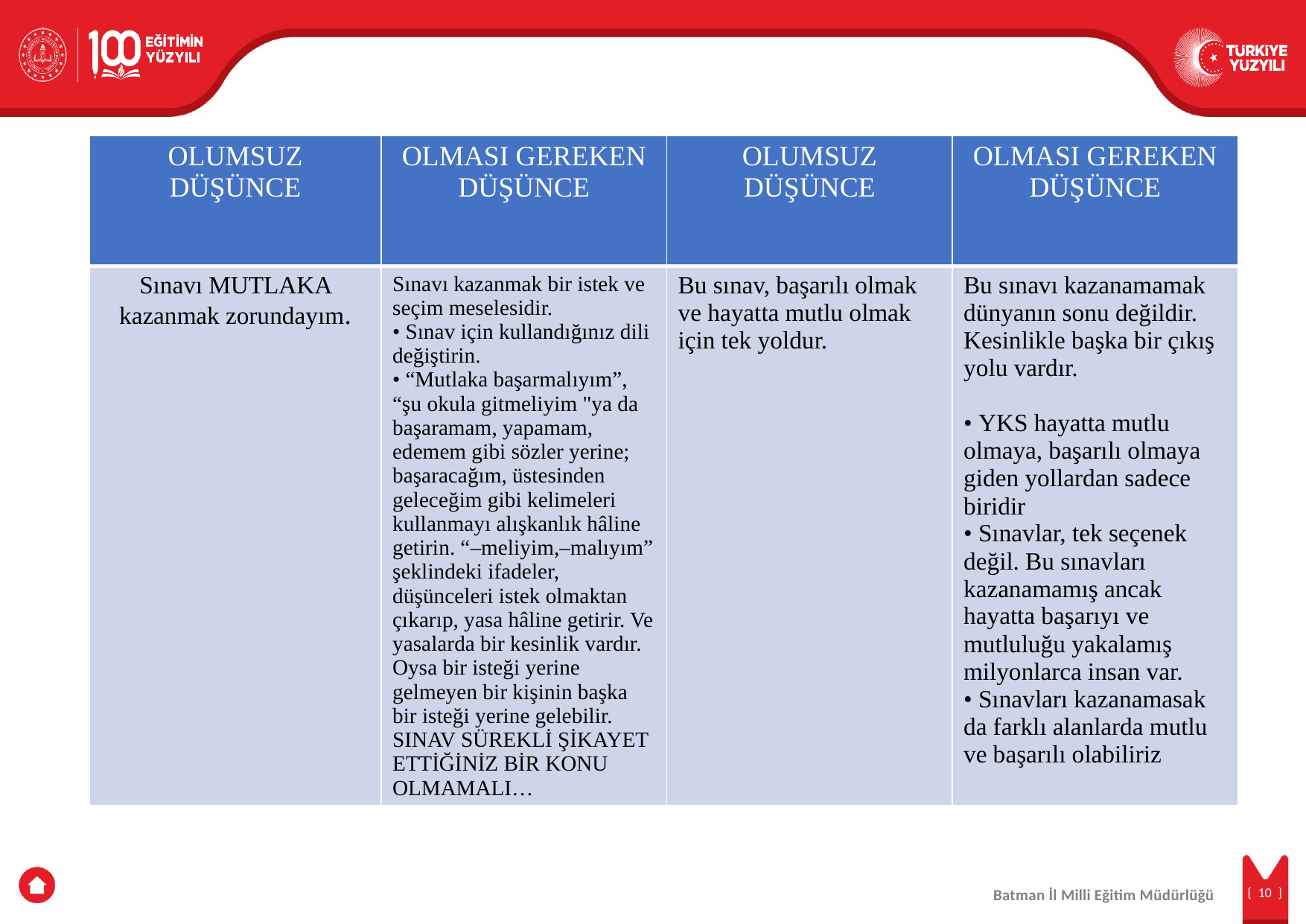

| OLUMSUZ DÜŞÜNCE | OLMASI GEREKEN DÜŞÜNCE | OLUMSUZ DÜŞÜNCE | OLMASI GEREKEN DÜŞÜNCE |
| --- | --- | --- | --- |
| Sınavı MUTLAKA kazanmak zorundayım. | Sınavı kazanmak bir istek ve seçim meselesidir. • Sınav için kullandığınız dili değiştirin. • “Mutlaka başarmalıyım”, “şu okula gitmeliyim "ya da başaramam, yapamam, edemem gibi sözler yerine; başaracağım, üstesinden geleceğim gibi kelimeleri kullanmayı alışkanlık hâline getirin. “–meliyim,–malıyım” şeklindeki ifadeler, düşünceleri istek olmaktan çıkarıp, yasa hâline getirir. Ve yasalarda bir kesinlik vardır. Oysa bir isteği yerine gelmeyen bir kişinin başka bir isteği yerine gelebilir. SINAV SÜREKLİ ŞİKAYET ETTİĞİNİZ BİR KONU OLMAMALI… | Bu sınav, başarılı olmak ve hayatta mutlu olmak için tek yoldur. | Bu sınavı kazanamamak dünyanın sonu değildir. Kesinlikle başka bir çıkış yolu vardır. • YKS hayatta mutlu olmaya, başarılı olmaya giden yollardan sadece biridir • Sınavlar, tek seçenek değil. Bu sınavları kazanamamış ancak hayatta başarıyı ve mutluluğu yakalamış milyonlarca insan var. • Sınavları kazanamasak da farklı alanlarda mutlu ve başarılı olabiliriz |